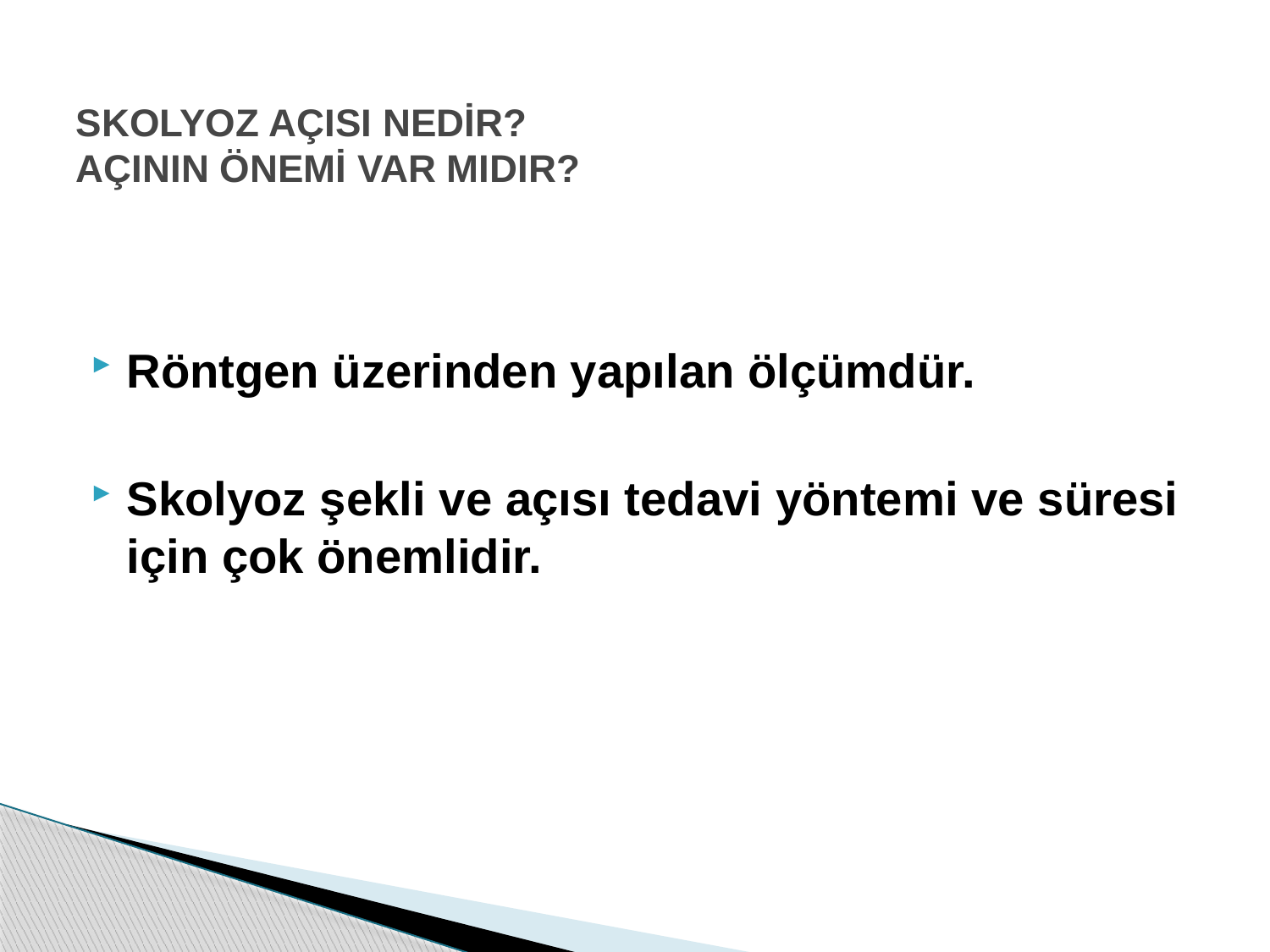

# SKOLYOZ AÇISI NEDİR? AÇININ ÖNEMİ VAR MIDIR?

Röntgen üzerinden yapılan ölçümdür.

Skolyoz şekli ve açısı tedavi yöntemi ve süresi için çok önemlidir.